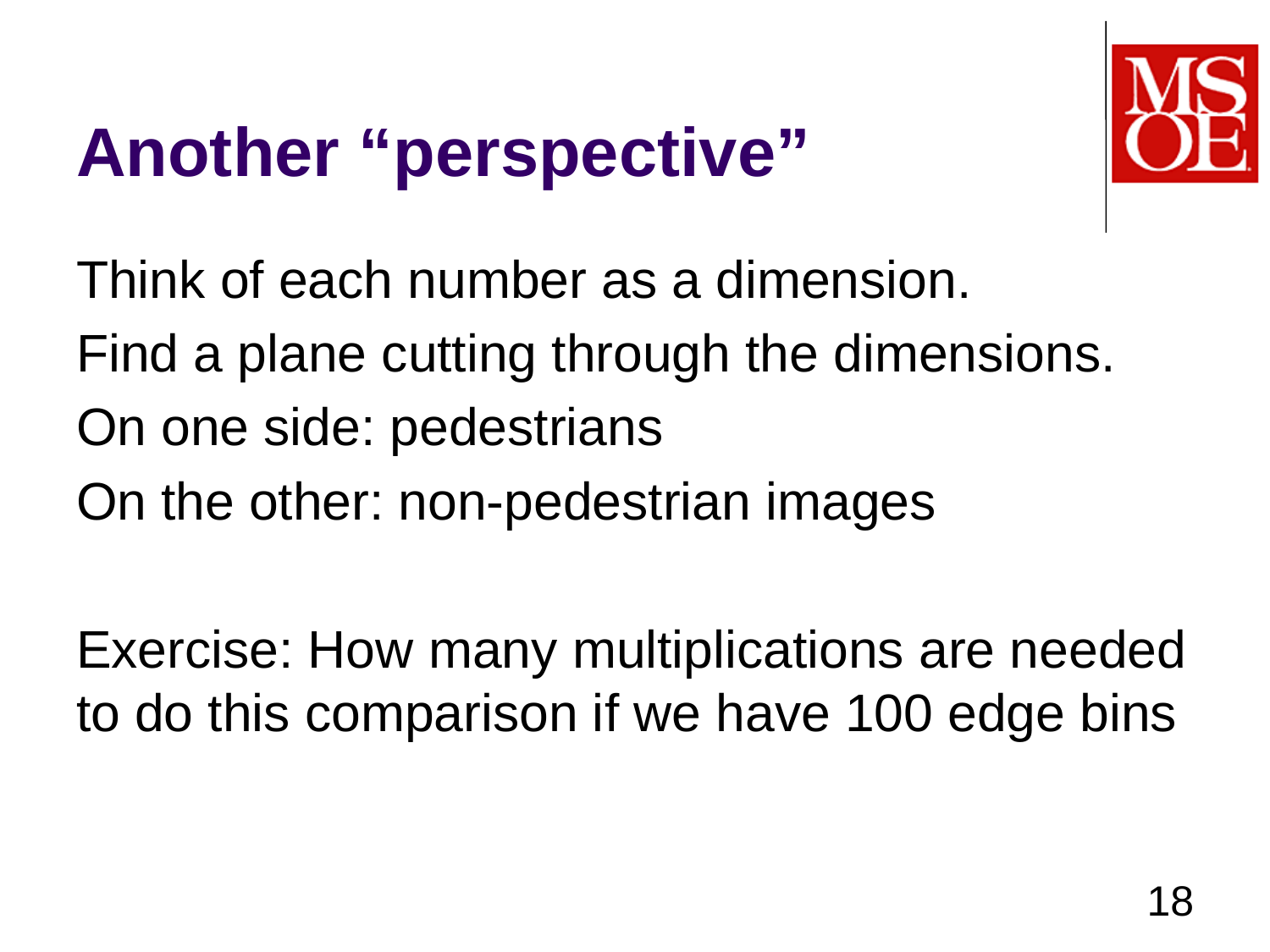

# Another “perspective”
Think of each number as a dimension.
Find a plane cutting through the dimensions.
On one side: pedestrians
On the other: non-pedestrian images

Exercise: How many multiplications are needed to do this comparison if we have 100 edge bins
18